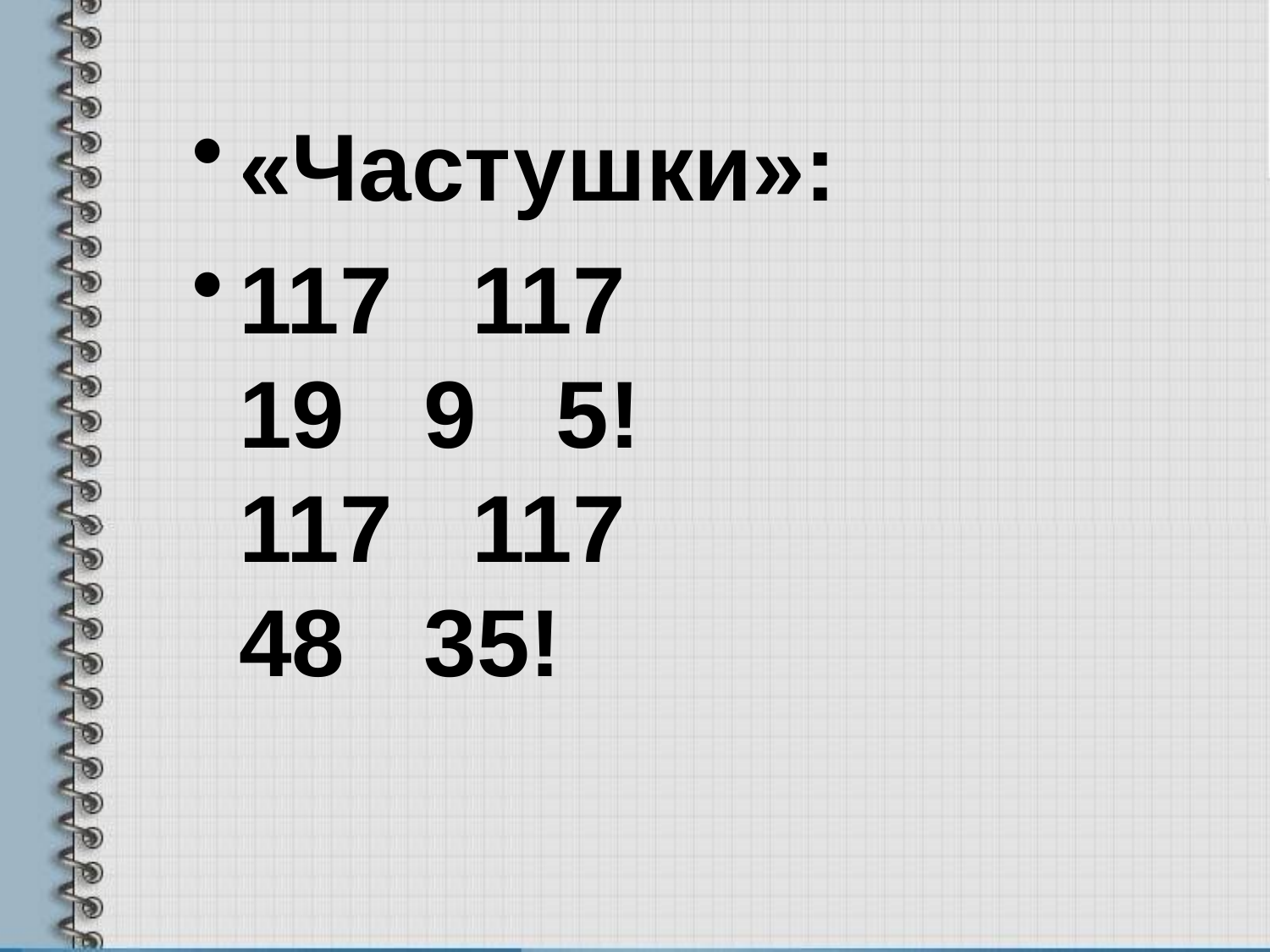

#
«Частушки»:
117   117
19   9   5!
117   117
48   35!